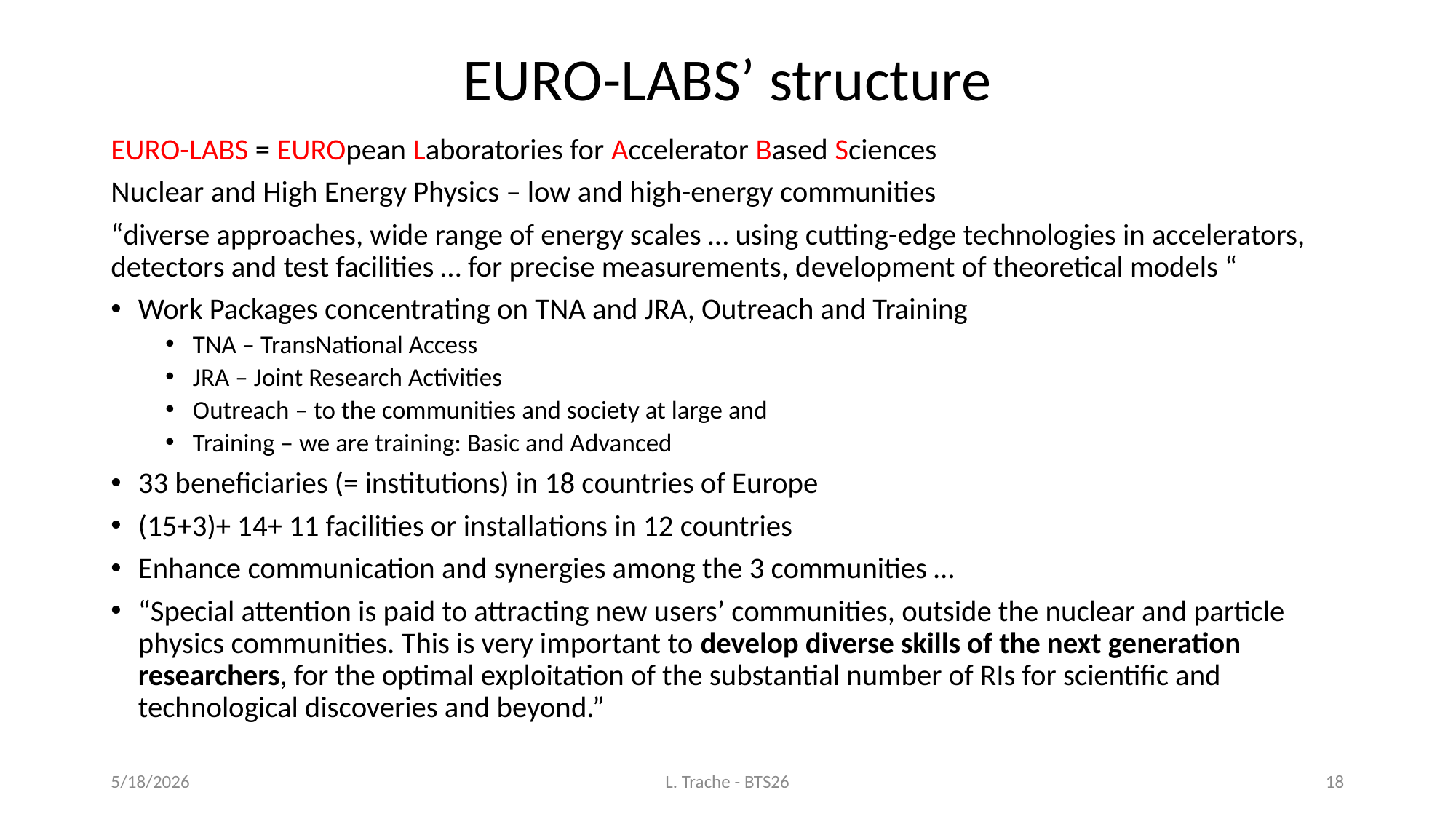

# EURO-LABS’ structure
EURO-LABS = EUROpean Laboratories for Accelerator Based Sciences
Nuclear and High Energy Physics – low and high-energy communities
“diverse approaches, wide range of energy scales … using cutting-edge technologies in accelerators, detectors and test facilities … for precise measurements, development of theoretical models “
Work Packages concentrating on TNA and JRA, Outreach and Training
TNA – TransNational Access
JRA – Joint Research Activities
Outreach – to the communities and society at large and
Training – we are training: Basic and Advanced
33 beneficiaries (= institutions) in 18 countries of Europe
(15+3)+ 14+ 11 facilities or installations in 12 countries
Enhance communication and synergies among the 3 communities …
“Special attention is paid to attracting new users’ communities, outside the nuclear and particle physics communities. This is very important to develop diverse skills of the next generation researchers, for the optimal exploitation of the substantial number of RIs for scientific and technological discoveries and beyond.”
5/18/2026
L. Trache - BTS26
18